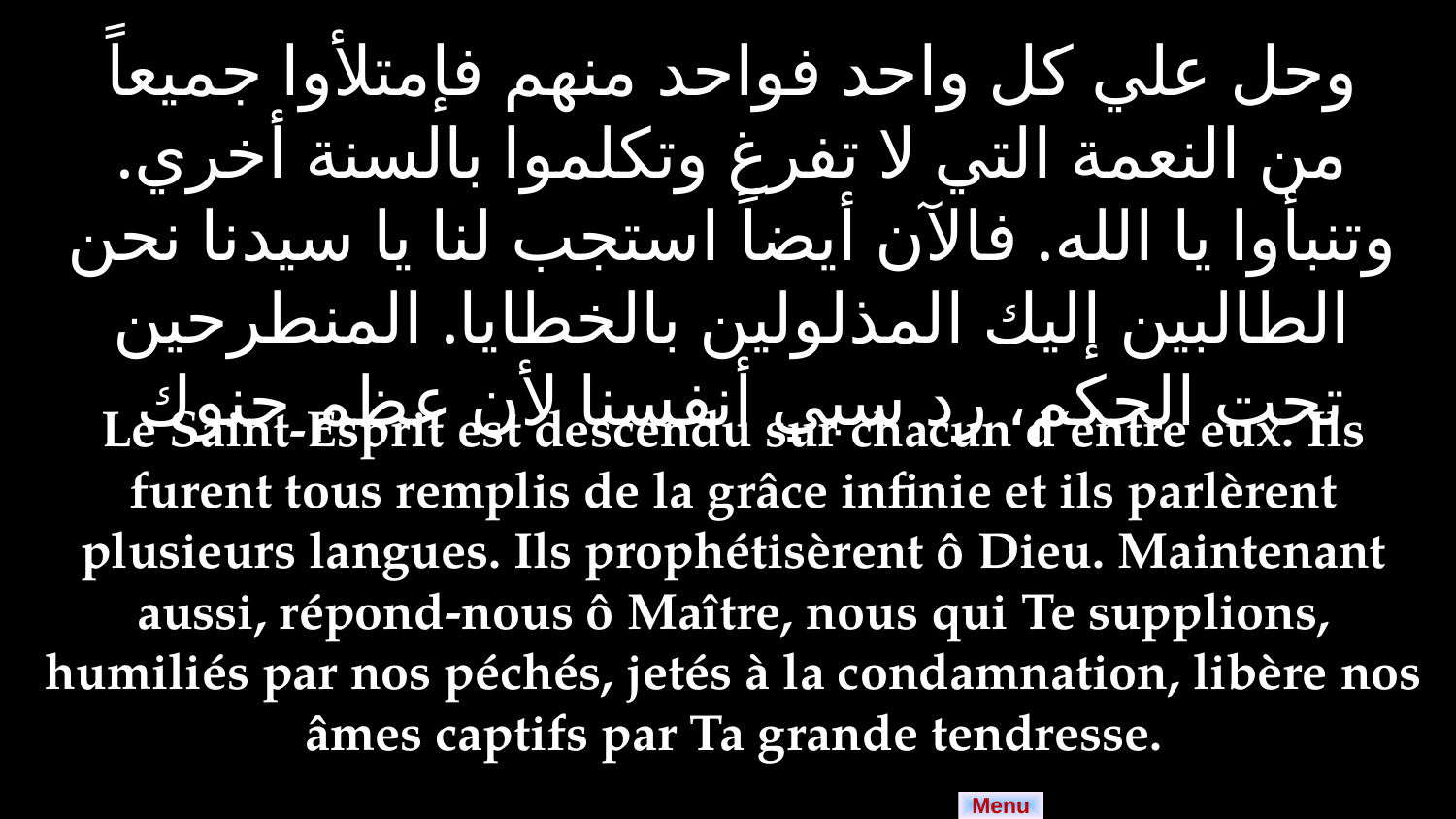

وحل علي كل واحد فواحد منهم فإمتلأوا جميعاً من النعمة التي لا تفرغ وتكلموا بالسنة أخري. وتنبأوا يا الله. فالآن أيضاً استجب لنا يا سيدنا نحن الطالبين إليك المذلولين بالخطايا. المنطرحين تحت الحكم، رد سبي أنفسنا لأن عظم حنوك
Le Saint-Esprit est descendu sur chacun d’entre eux. Ils furent tous remplis de la grâce infinie et ils parlèrent plusieurs langues. Ils prophétisèrent ô Dieu. Maintenant aussi, répond-nous ô Maître, nous qui Te supplions, humiliés par nos péchés, jetés à la condamnation, libère nos âmes captifs par Ta grande tendresse.